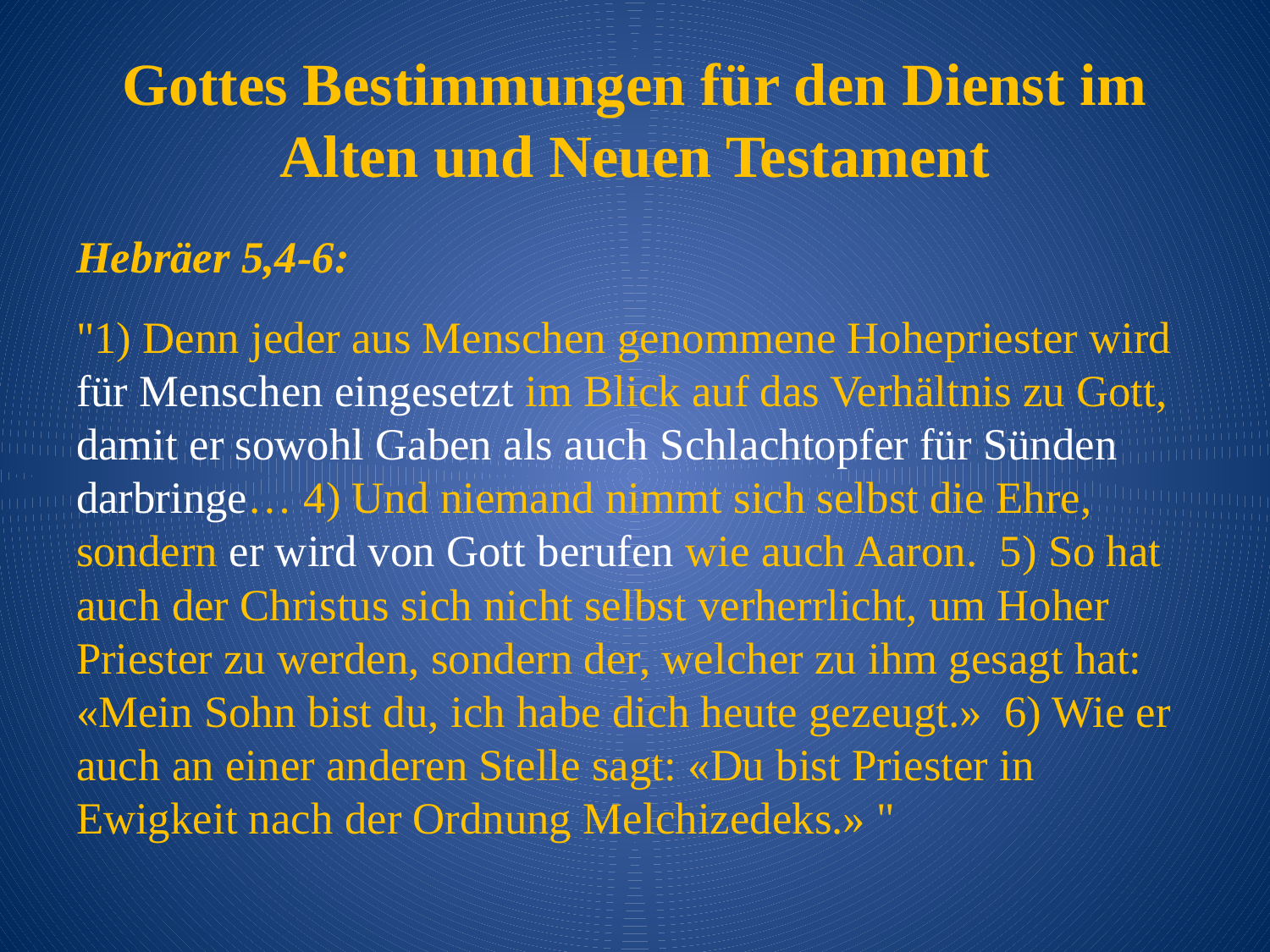

# Gottes Bestimmungen für den Dienst im Alten und Neuen Testament
Hebräer 5,4-6:

"1) Denn jeder aus Menschen genommene Hohepriester wird für Menschen eingesetzt im Blick auf das Verhältnis zu Gott, damit er sowohl Gaben als auch Schlachtopfer für Sünden darbringe… 4) Und niemand nimmt sich selbst die Ehre, sondern er wird von Gott berufen wie auch Aaron.  5) So hat auch der Christus sich nicht selbst verherrlicht, um Hoher Priester zu werden, sondern der, welcher zu ihm gesagt hat: «Mein Sohn bist du, ich habe dich heute gezeugt.»  6) Wie er auch an einer anderen Stelle sagt: «Du bist Priester in Ewigkeit nach der Ordnung Melchizedeks.» "